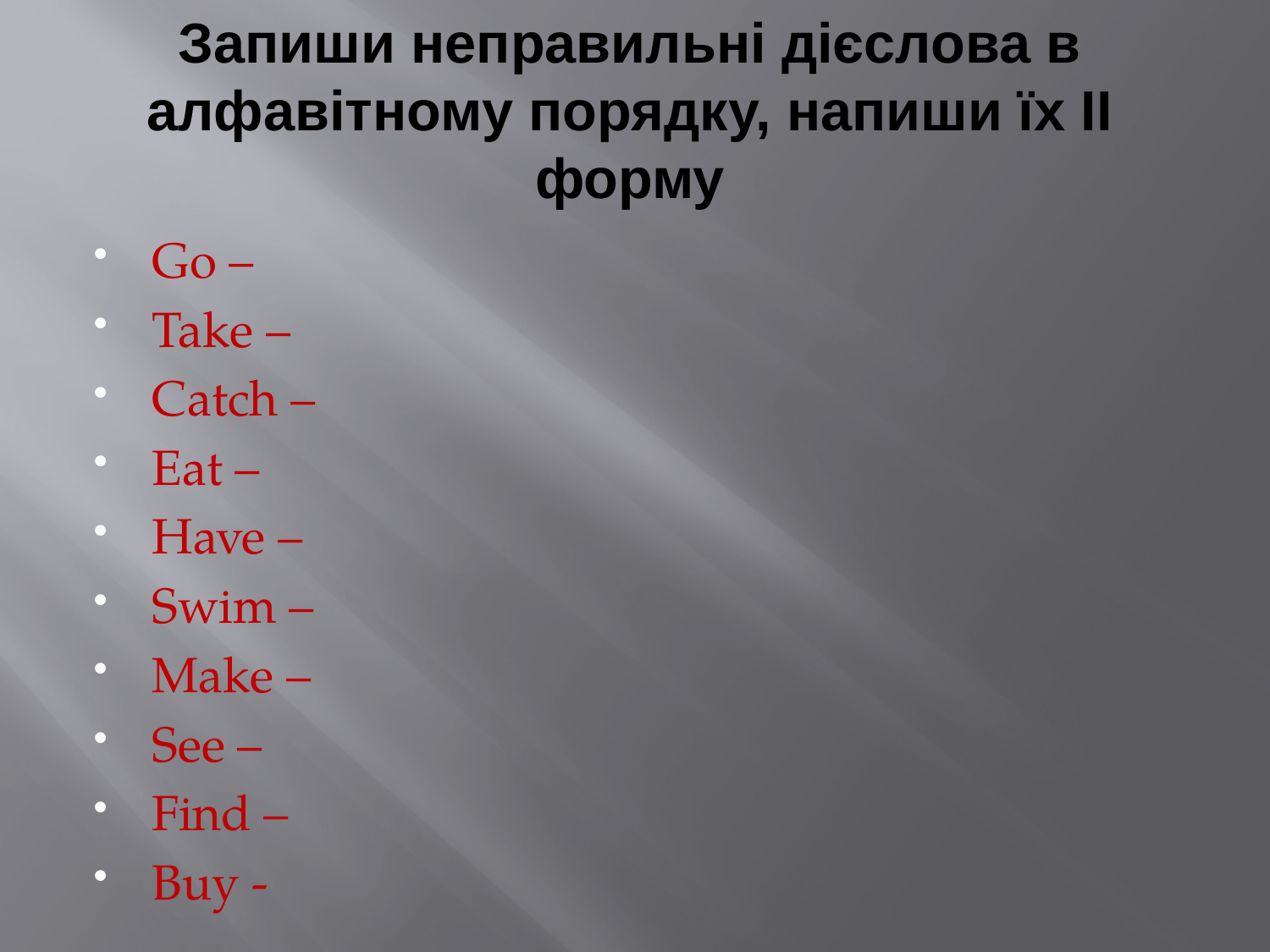

# Запиши неправильні дієслова в алфавітному порядку, напиши їх ІІ форму
Go –
Take –
Catch –
Eat –
Have –
Swim –
Make –
See –
Find –
Buy -